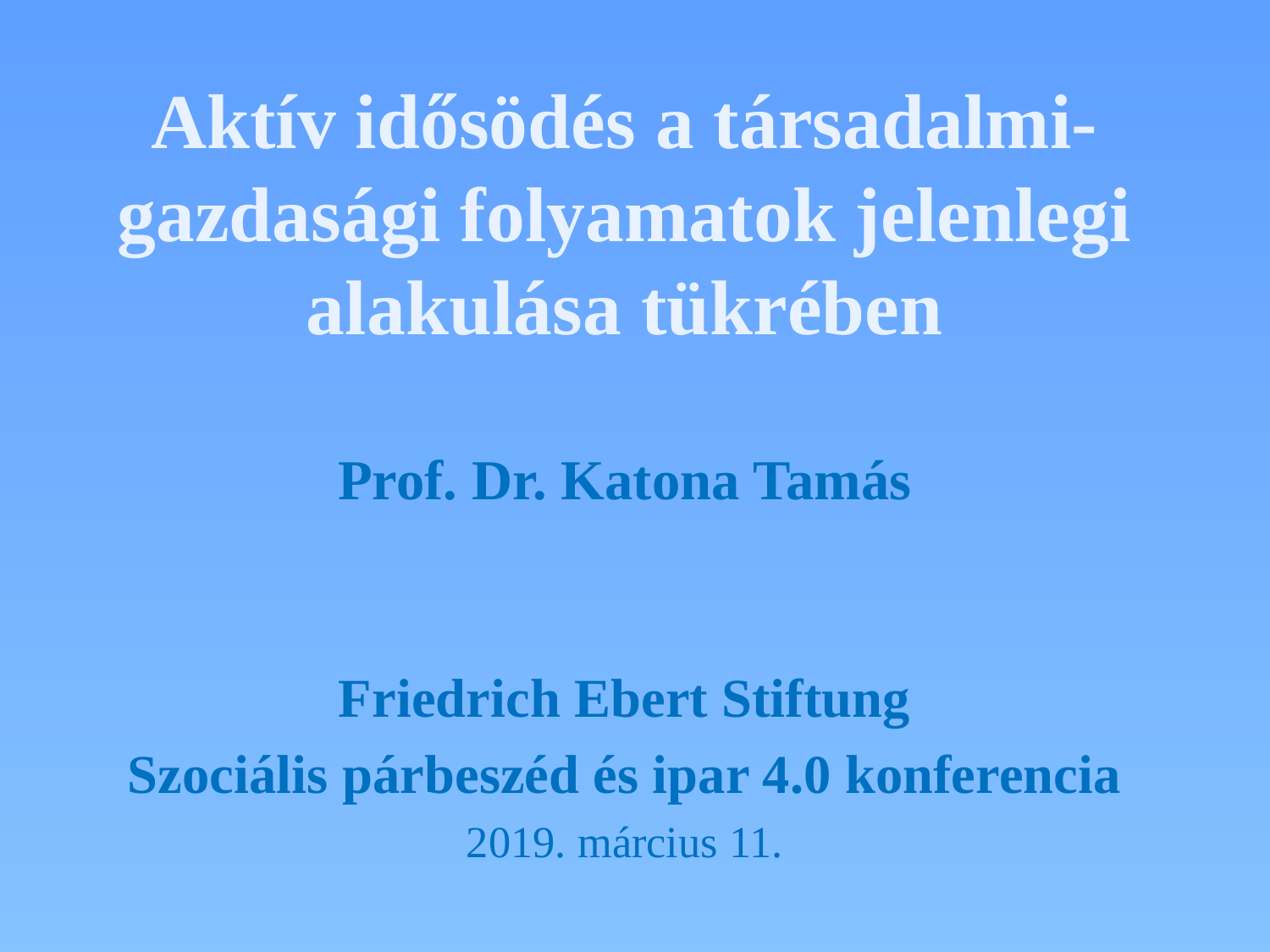

# Aktív idősödés a társadalmi- gazdasági folyamatok jelenlegi alakulása tükrében Prof. Dr. Katona Tamás
Friedrich Ebert Stiftung
Szociális párbeszéd és ipar 4.0 konferencia
2019. március 11.